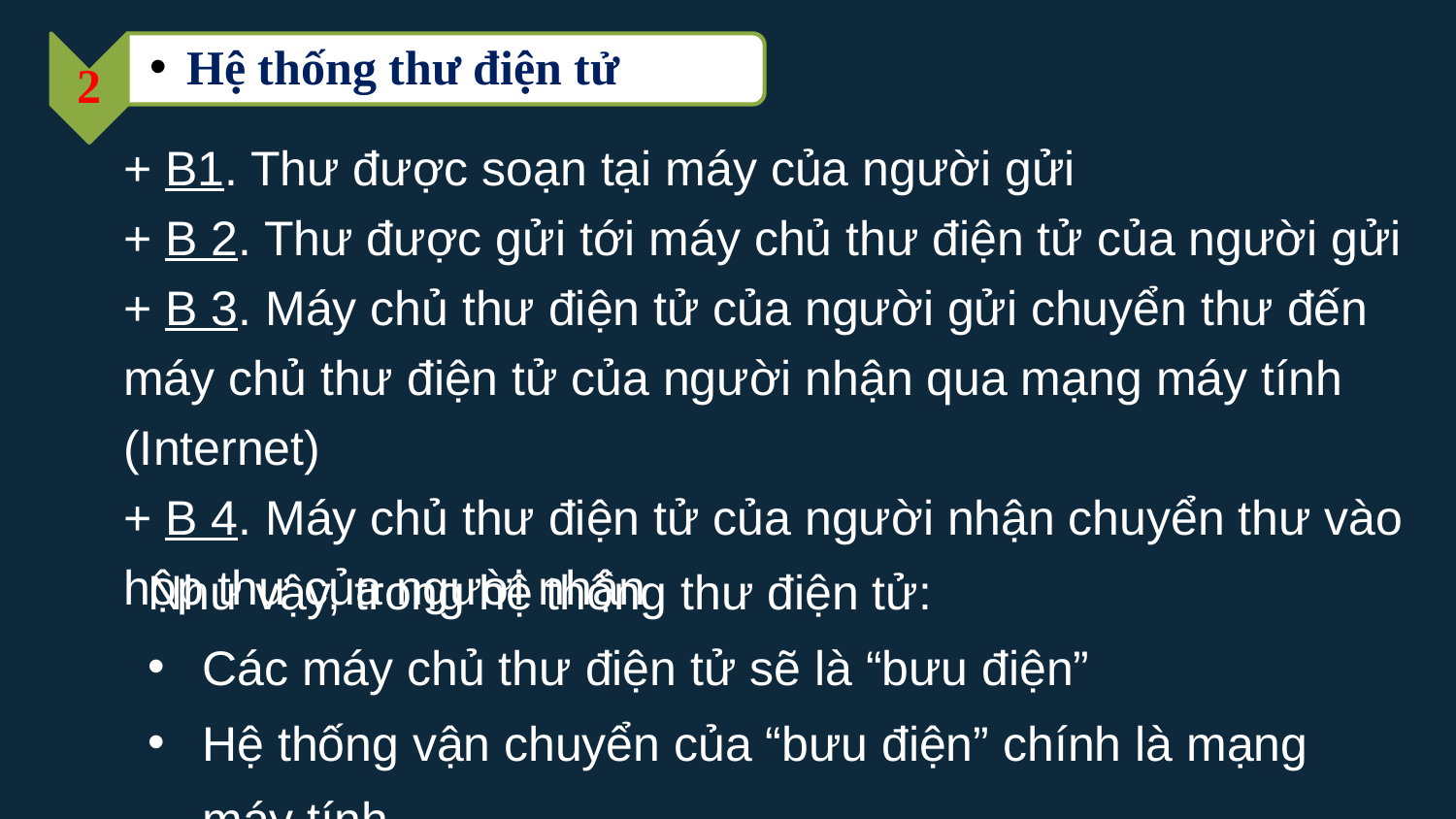

2

Hệ thống thư điện tử
+ B1. Thư được soạn tại máy của người gửi
+ B 2. Thư được gửi tới máy chủ thư điện tử của người gửi
+ B 3. Máy chủ thư điện tử của người gửi chuyển thư đến máy chủ thư điện tử của người nhận qua mạng máy tính (Internet)
+ B 4. Máy chủ thư điện tử của người nhận chuyển thư vào hộp thư của người nhận
Như vậy, trong hệ thống thư điện tử:
Các máy chủ thư điện tử sẽ là “bưu điện”
Hệ thống vận chuyển của “bưu điện” chính là mạng máy tính